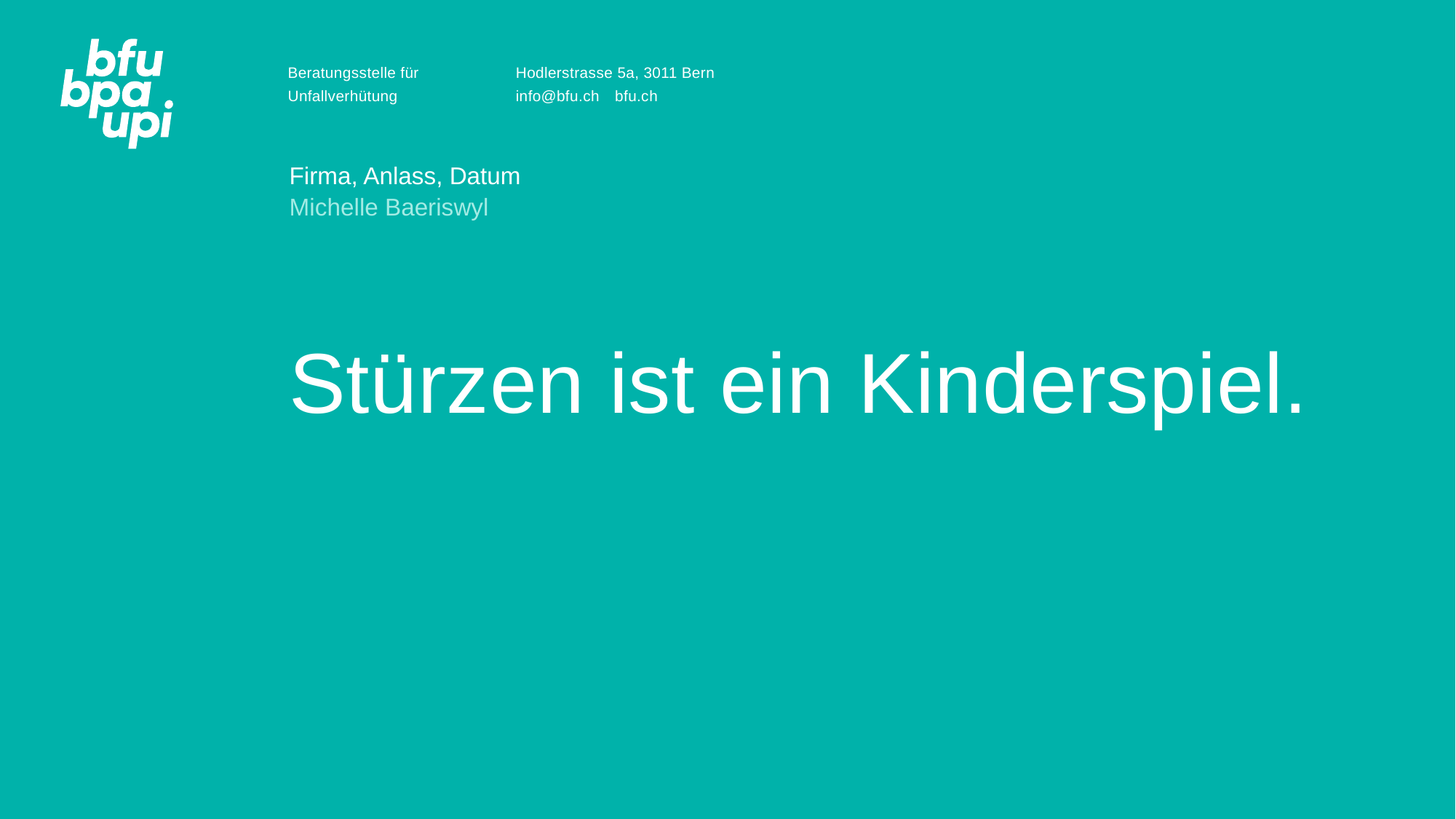

Firma, Anlass, Datum
Michelle Baeriswyl
# Stürzen ist ein Kinderspiel.